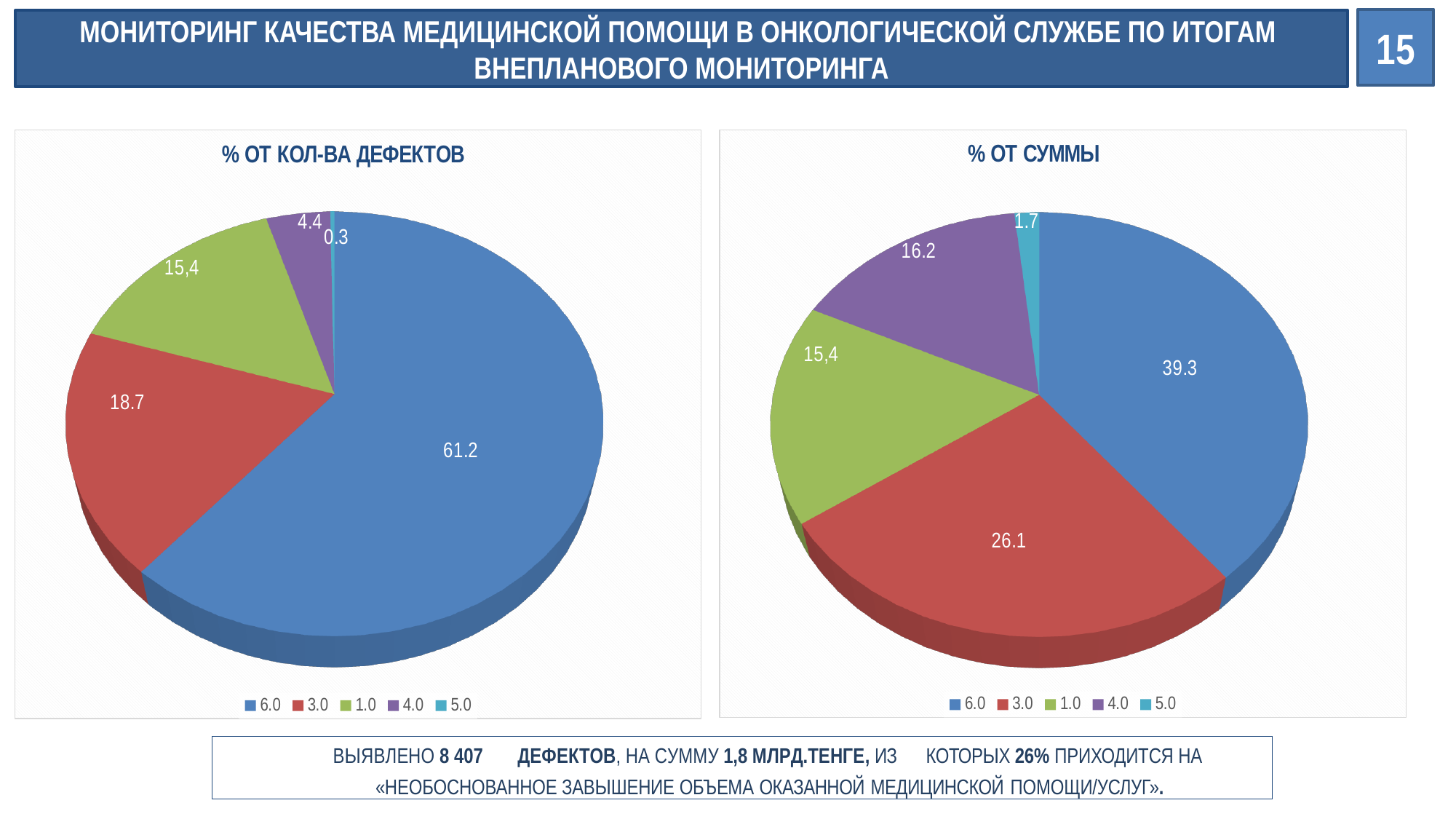

15
МОНИТОРИНГ КАЧЕСТВА МЕДИЦИНСКОЙ ПОМОЩИ В ОНКОЛОГИЧЕСКОЙ СЛУЖБЕ ПО ИТОГАМ  ВНЕПЛАНОВОГО МОНИТОРИНГА

[unsupported chart]

[unsupported chart]

ВЫЯВЛЕНО 8 407	ДЕФЕКТОВ, НА СУММУ 1,8 МЛРД.ТЕНГЕ, ИЗ	 КОТОРЫХ 26% ПРИХОДИТСЯ НА
«НЕОБОСНОВАННОЕ ЗАВЫШЕНИЕ ОБЪЕМА ОКАЗАННОЙ МЕДИЦИНСКОЙ ПОМОЩИ/УСЛУГ».